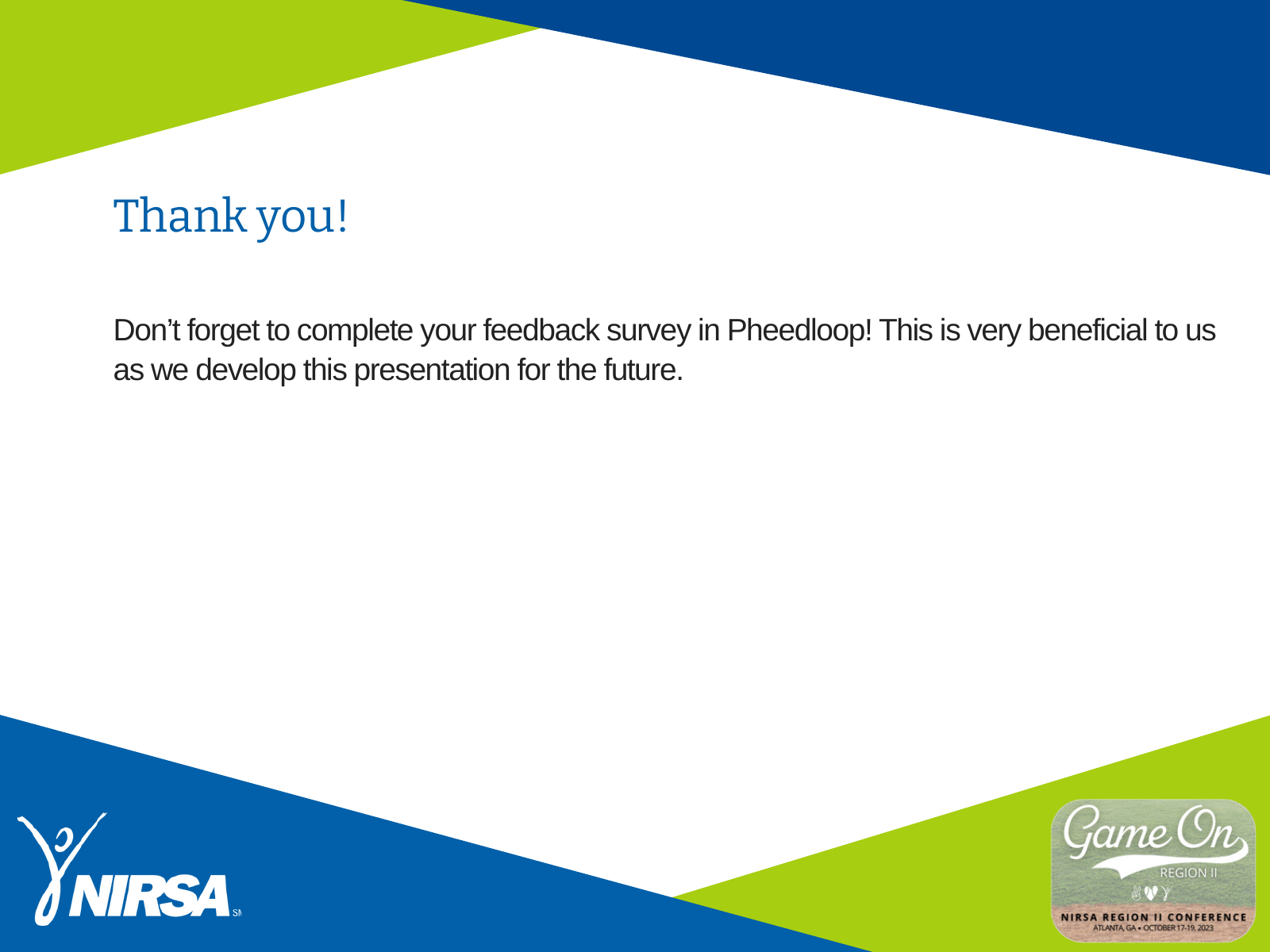

Thank you!
Don’t forget to complete your feedback survey in Pheedloop! This is very beneficial to us as we develop this presentation for the future.